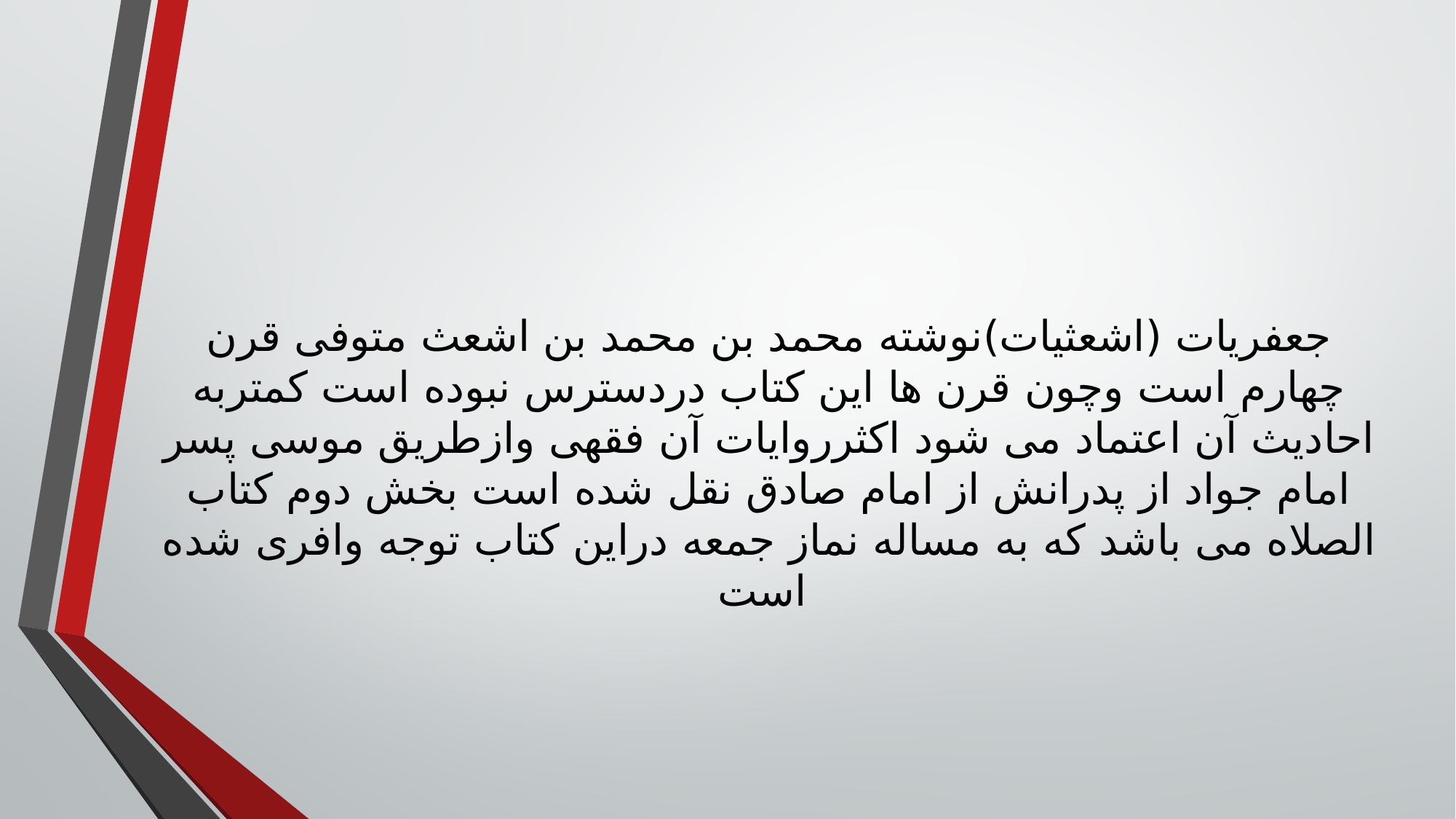

جعفریات (اشعثیات)نوشته محمد بن محمد بن اشعث متوفی قرن چهارم است وچون قرن ها این کتاب دردسترس نبوده است کمتربه احادیث آن اعتماد می شود اکثرروایات آن فقهی وازطریق موسی پسر امام جواد از پدرانش از امام صادق نقل شده است بخش دوم کتاب الصلاه می باشد که به مساله نماز جمعه دراین کتاب توجه وافری شده است